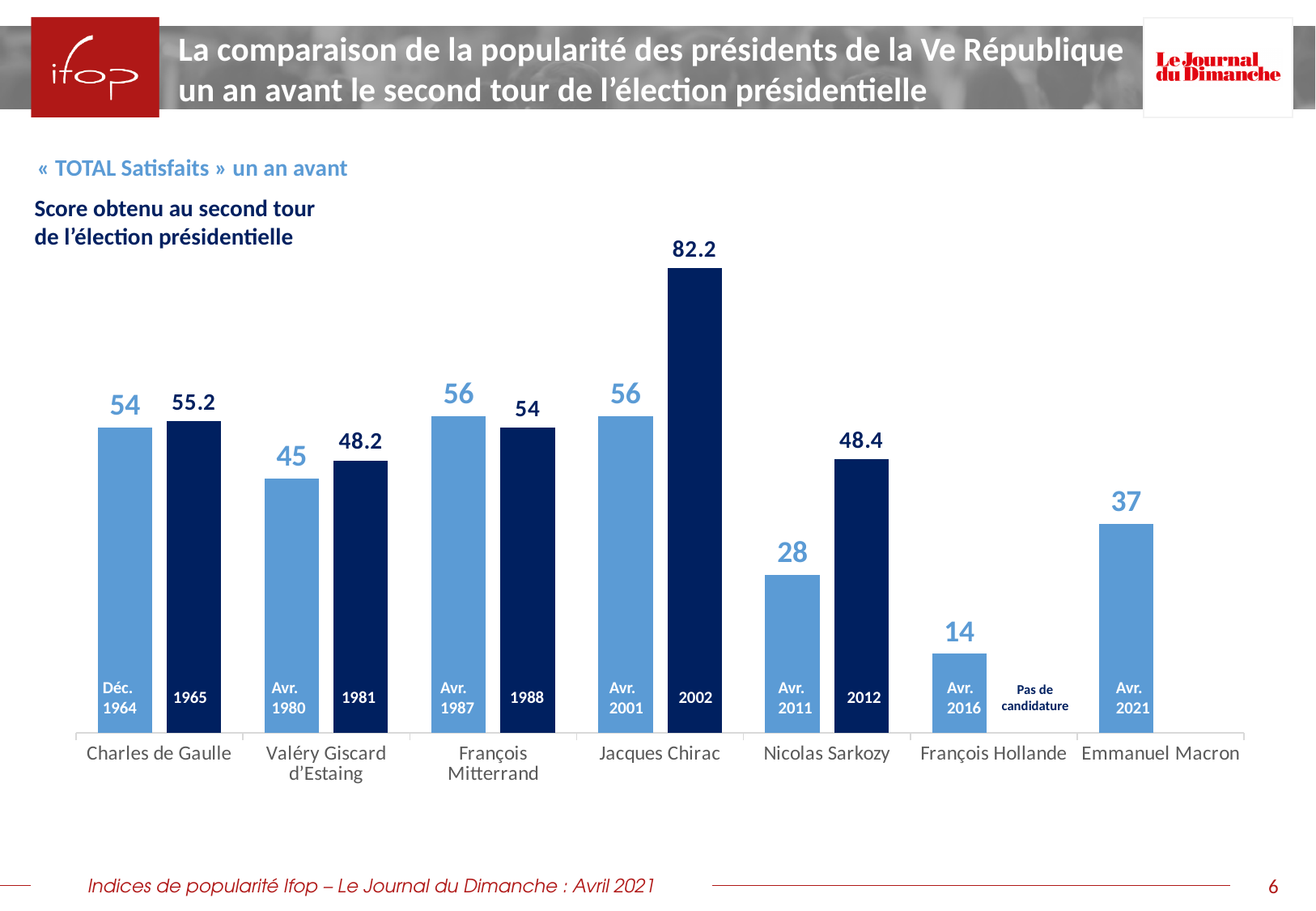

La comparaison de la popularité des présidents de la Ve République un an avant le second tour de l’élection présidentielle
« TOTAL Satisfaits » un an avant
Score obtenu au second tour de l’élection présidentielle

### Chart

| Category | Colonne1 | Colonne2 |
|---|---|---|
| Charles de Gaulle | 54.0 | 55.2 |
| Valéry Giscard d’Estaing | 45.0 | 48.2 |
| François Mitterrand | 56.0 | 54.0 |
| Jacques Chirac | 56.0 | 82.2 |
| Nicolas Sarkozy | 28.0 | 48.4 |
| François Hollande | 14.0 | None |
| Emmanuel Macron | 37.0 | None |
Déc.
1964
Avr.
1980
Avr.
1987
Avr.
2001
Avr.
2011
Avr.
2016
Avr.
2021
Pas de candidature
2012
1965
1981
1988
2002